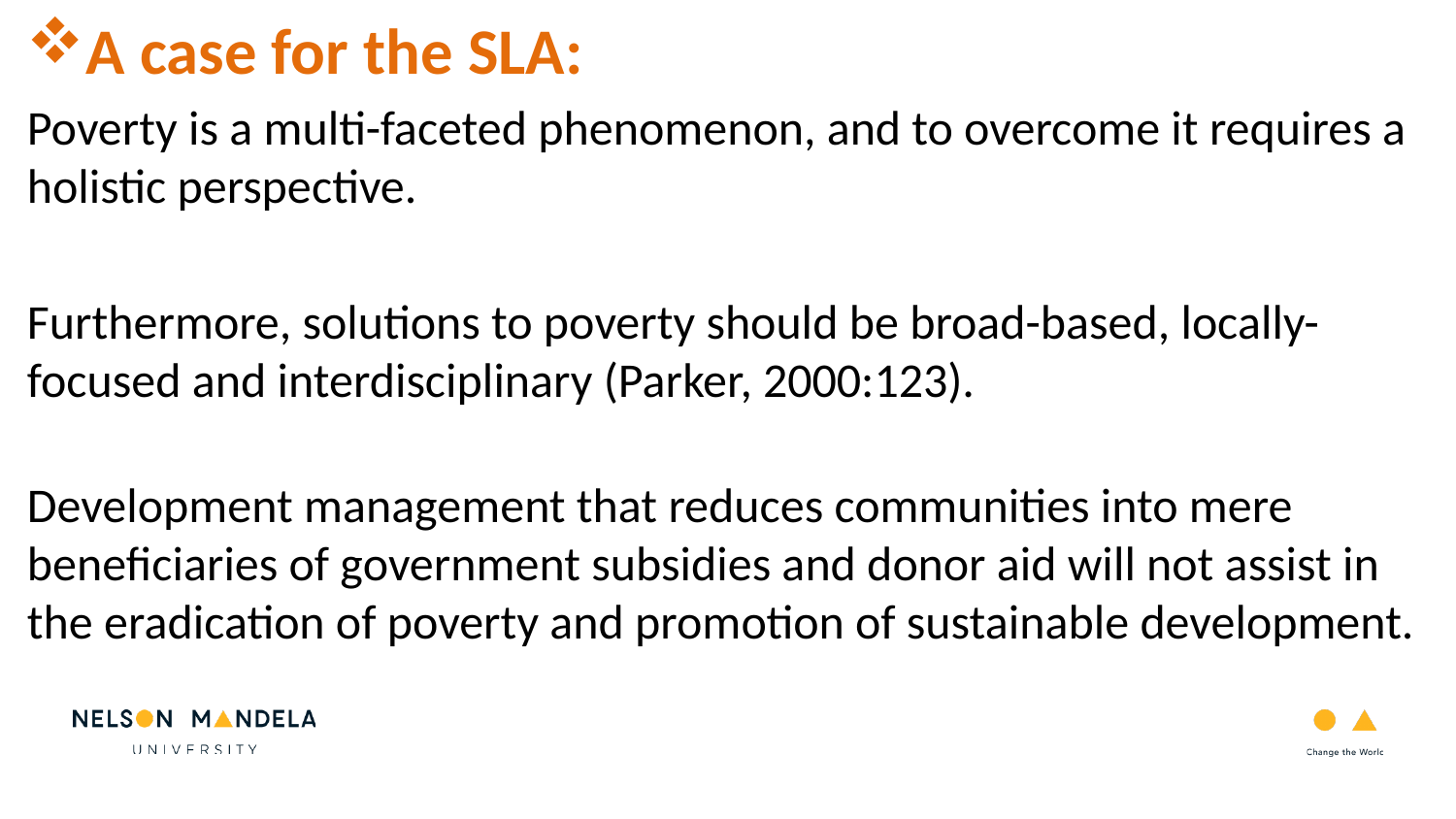

#
A case for the SLA:
Poverty is a multi-faceted phenomenon, and to overcome it requires a holistic perspective.

Furthermore, solutions to poverty should be broad-based, locally-focused and interdisciplinary (Parker, 2000:123).

Development management that reduces communities into mere beneficiaries of government subsidies and donor aid will not assist in the eradication of poverty and promotion of sustainable development.